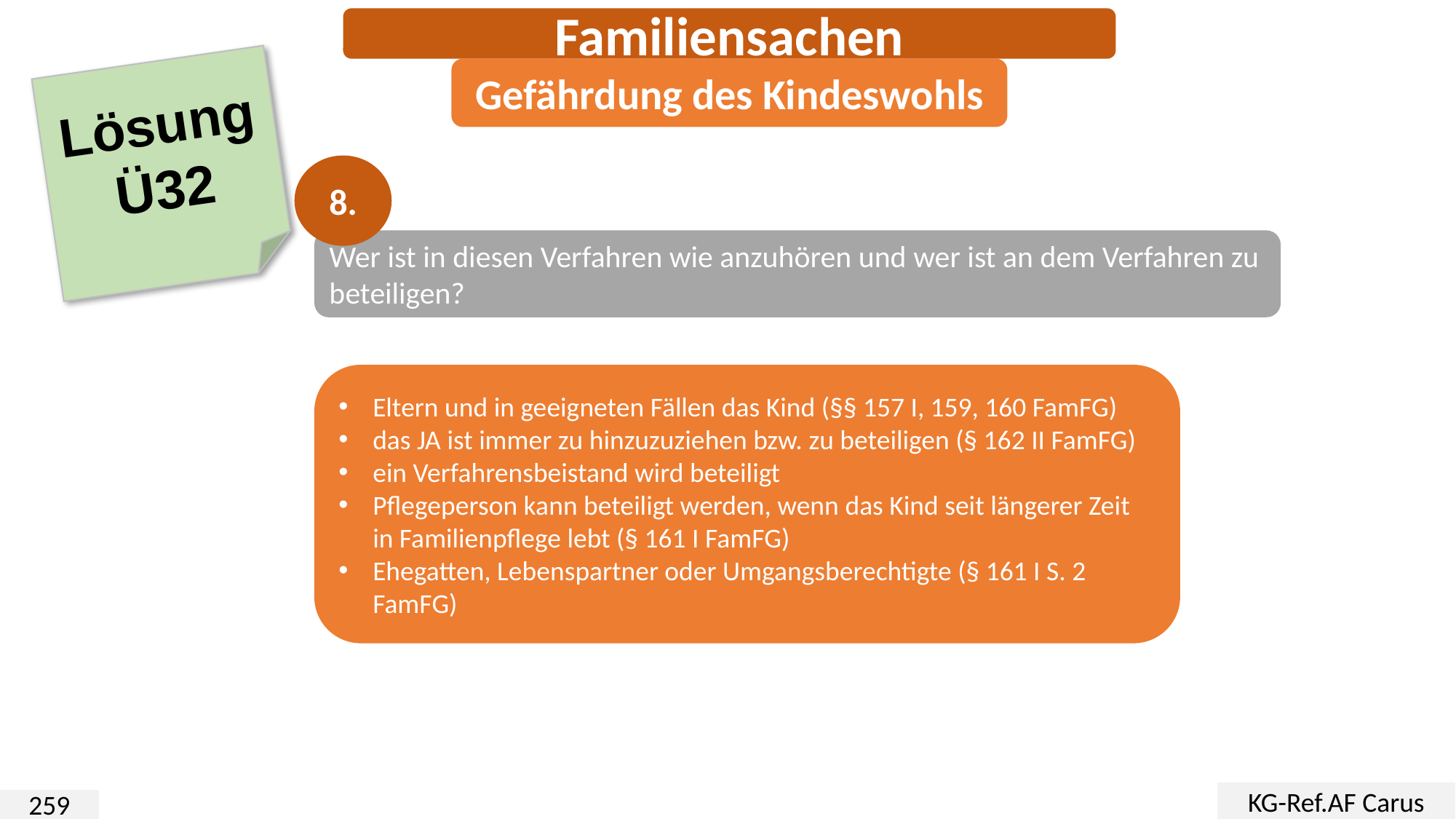

Familiensachen
Gefährdung des Kindeswohls
Lösung
Ü32
8.
Wer ist in diesen Verfahren wie anzuhören und wer ist an dem Verfahren zu beteiligen?
Eltern und in geeigneten Fällen das Kind (§§ 157 I, 159, 160 FamFG)
das JA ist immer zu hinzuzuziehen bzw. zu beteiligen (§ 162 II FamFG)
ein Verfahrensbeistand wird beteiligt
Pflegeperson kann beteiligt werden, wenn das Kind seit längerer Zeit in Familienpflege lebt (§ 161 I FamFG)
Ehegatten, Lebenspartner oder Umgangsberechtigte (§ 161 I S. 2 FamFG)
KG-Ref.AF Carus
259